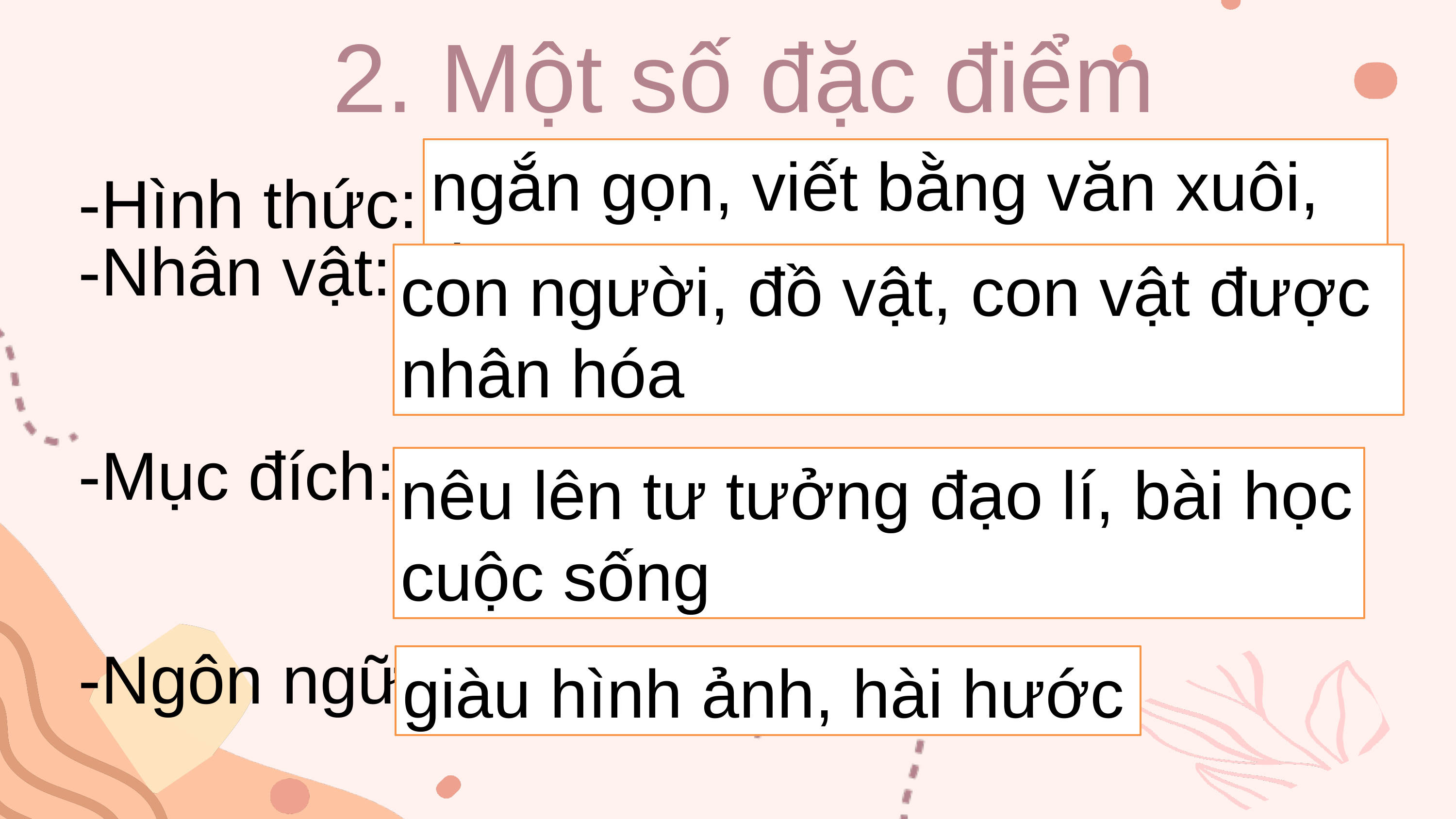

2. Một số đặc điểm

ngắn gọn, viết bằng văn xuôi, thơ
-Hình thức:
-Nhân vật:

-Mục đích:

-Ngôn ngữ:
con người, đồ vật, con vật được nhân hóa

nêu lên tư tưởng đạo lí, bài học cuộc sống

giàu hình ảnh, hài hước